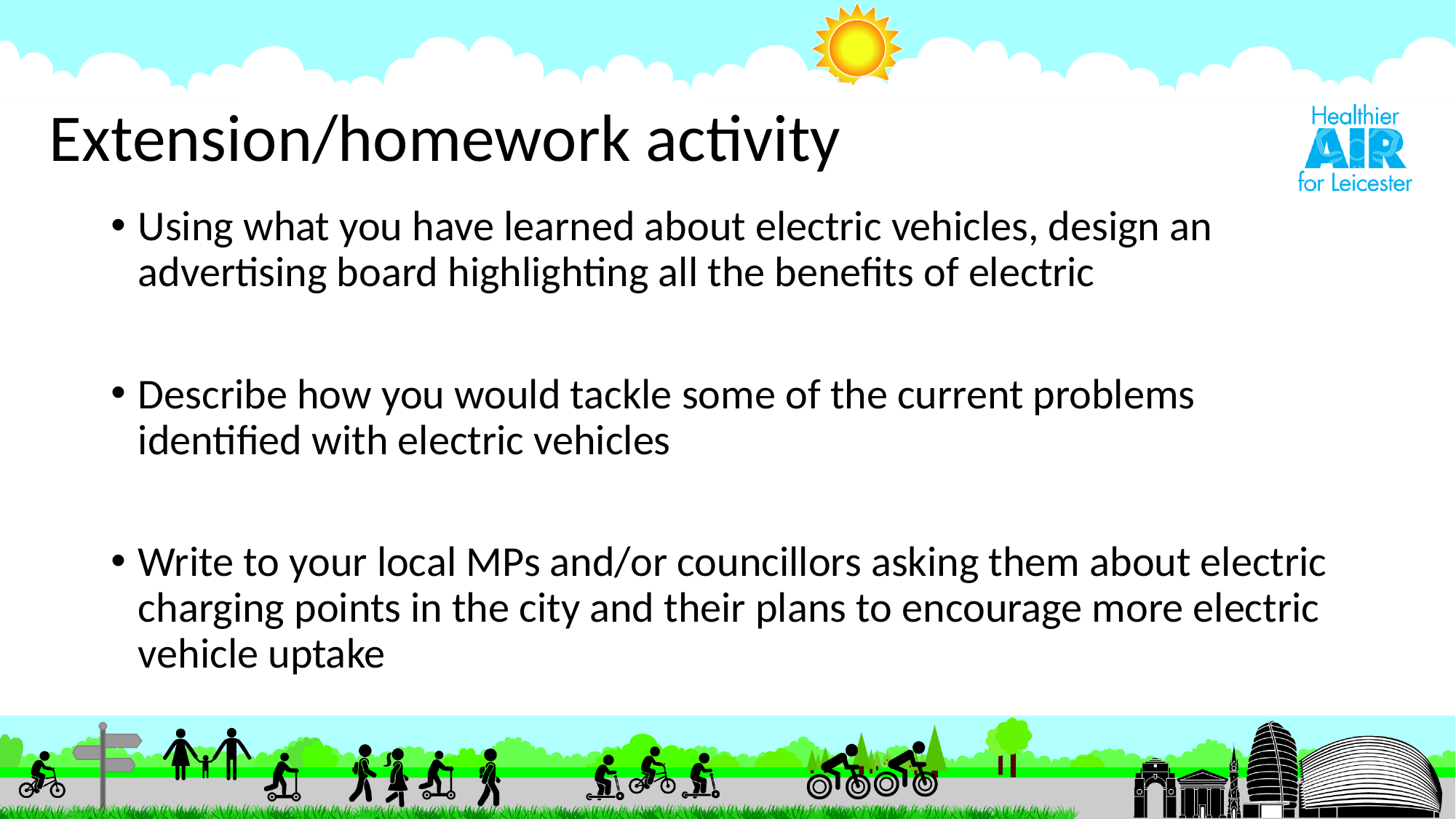

# Extension/homework activity
Using what you have learned about electric vehicles, design an advertising board highlighting all the benefits of electric

Describe how you would tackle some of the current problems identified with electric vehicles

Write to your local MPs and/or councillors asking them about electric charging points in the city and their plans to encourage more electric vehicle uptake